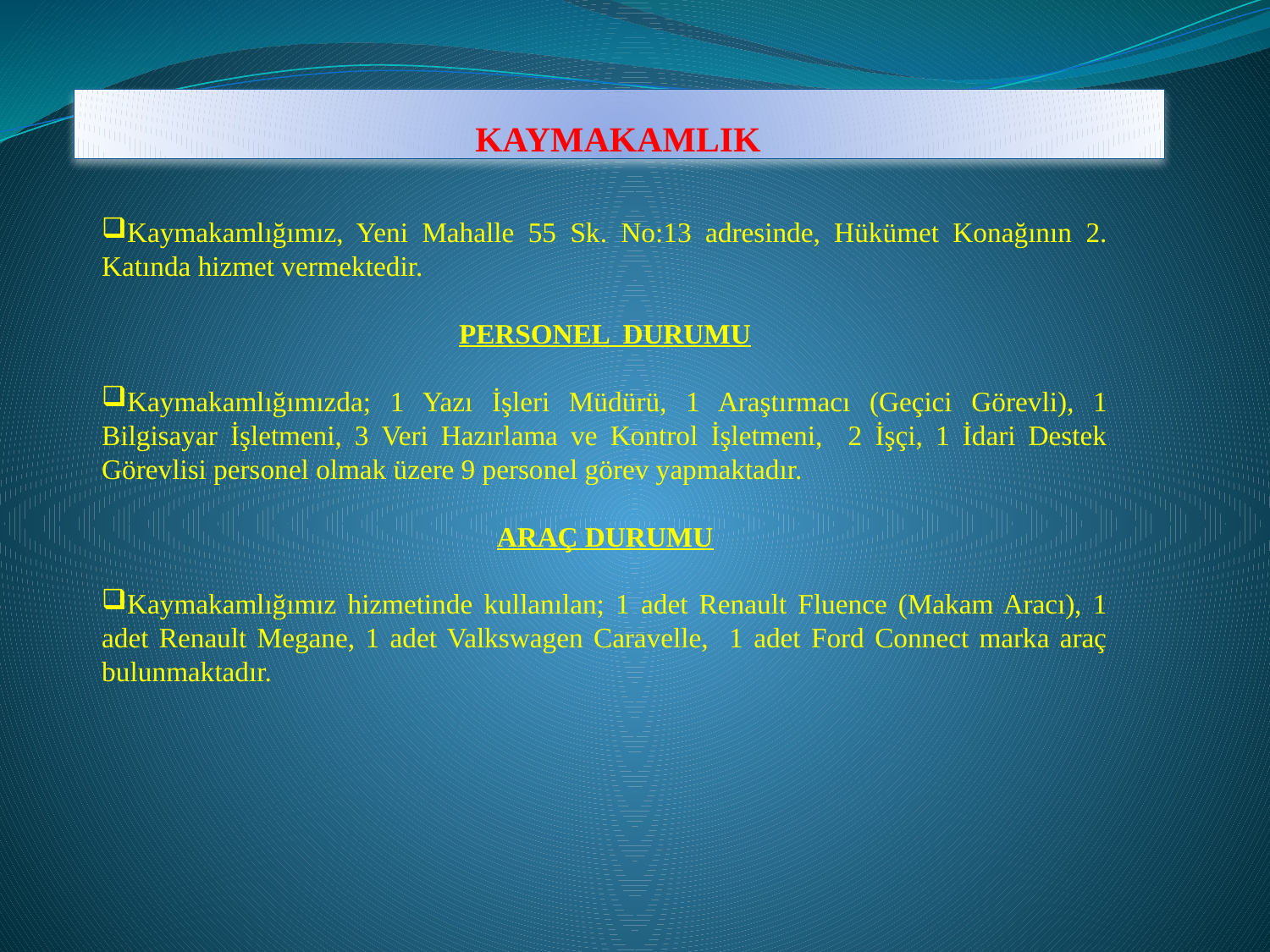

# KAYMAKAMLIK
Kaymakamlığımız, Yeni Mahalle 55 Sk. No:13 adresinde, Hükümet Konağının 2. Katında hizmet vermektedir.

PERSONEL  DURUMU

Kaymakamlığımızda; 1 Yazı İşleri Müdürü, 1 Araştırmacı (Geçici Görevli), 1 Bilgisayar İşletmeni, 3 Veri Hazırlama ve Kontrol İşletmeni,  2 İşçi, 1 İdari Destek Görevlisi personel olmak üzere 9 personel görev yapmaktadır.

ARAÇ DURUMU

Kaymakamlığımız hizmetinde kullanılan; 1 adet Renault Fluence (Makam Aracı), 1 adet Renault Megane, 1 adet Valkswagen Caravelle,  1 adet Ford Connect marka araç bulunmaktadır.